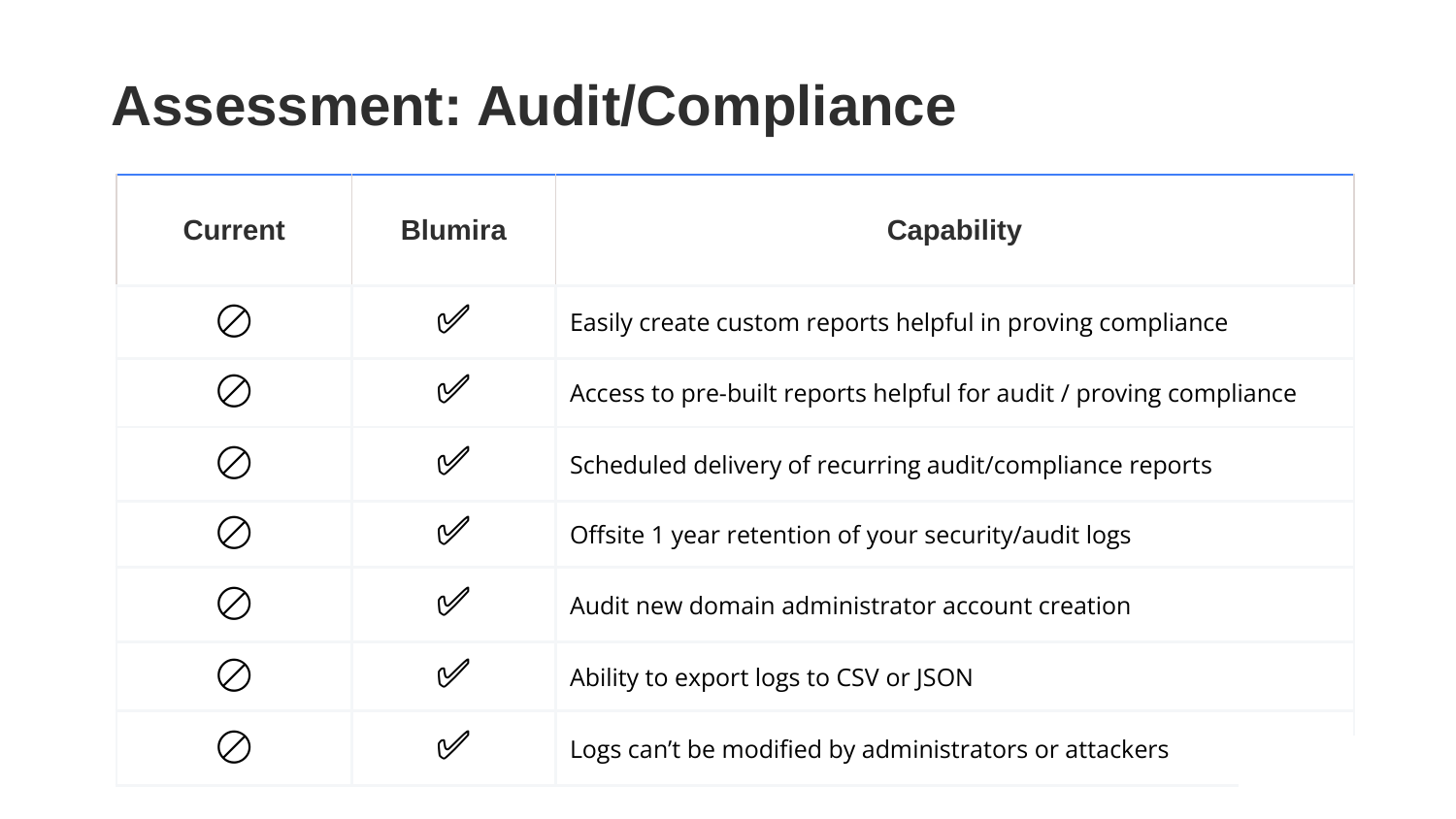

# Assessment: Audit/Compliance
| Current | Blumira | Capability |
| --- | --- | --- |
| 🚫 | ✅ | Easily create custom reports helpful in proving compliance |
| 🚫 | ✅ | Access to pre-built reports helpful for audit / proving compliance |
| 🚫 | ✅ | Scheduled delivery of recurring audit/compliance reports |
| 🚫 | ✅ | Offsite 1 year retention of your security/audit logs |
| 🚫 | ✅ | Audit new domain administrator account creation |
| 🚫 | ✅ | Ability to export logs to CSV or JSON |
| 🚫 | ✅ | Logs can’t be modified by administrators or attackers |